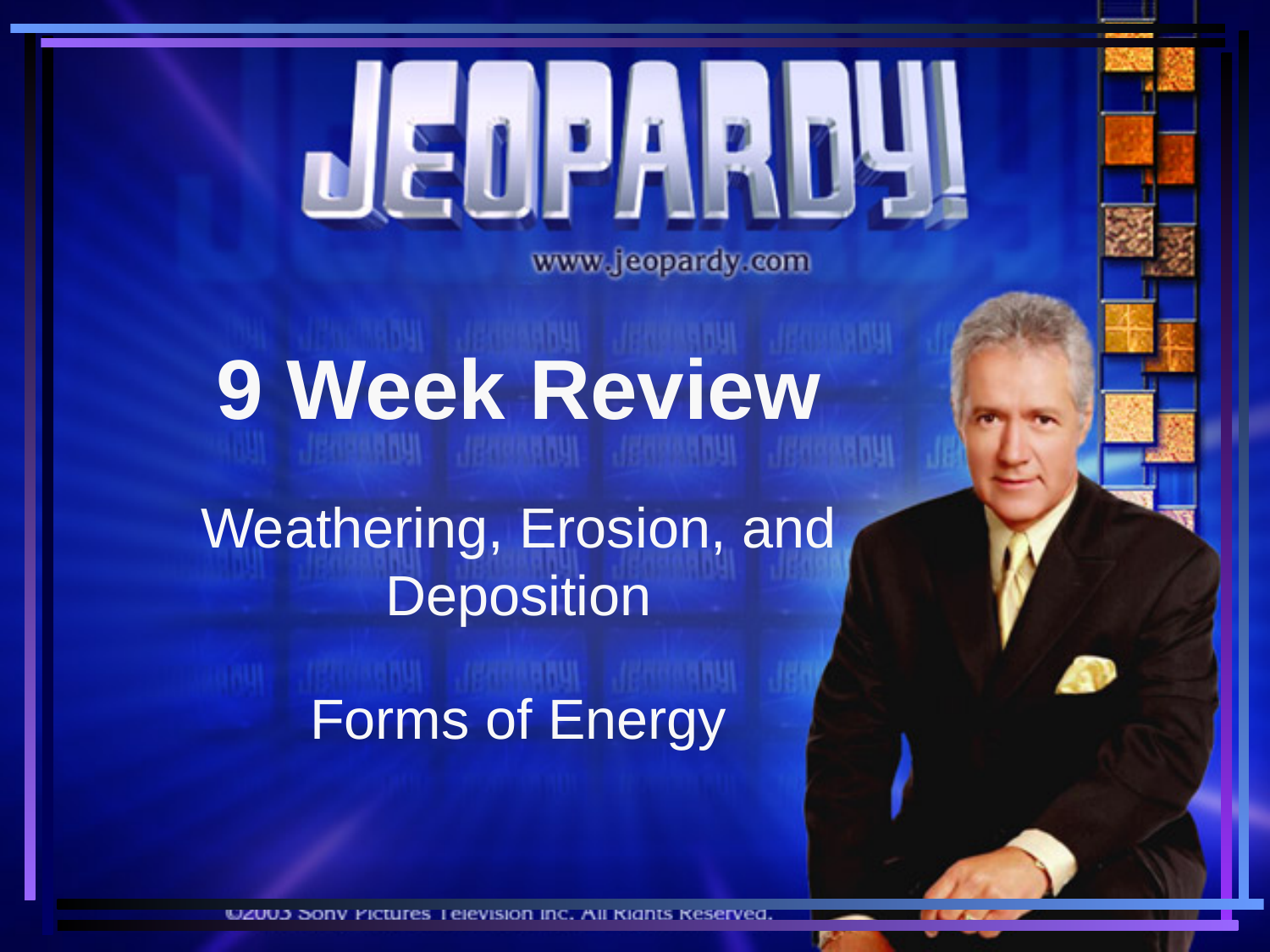

9 Week Review

Weathering, Erosion, and Deposition

Forms of Energy